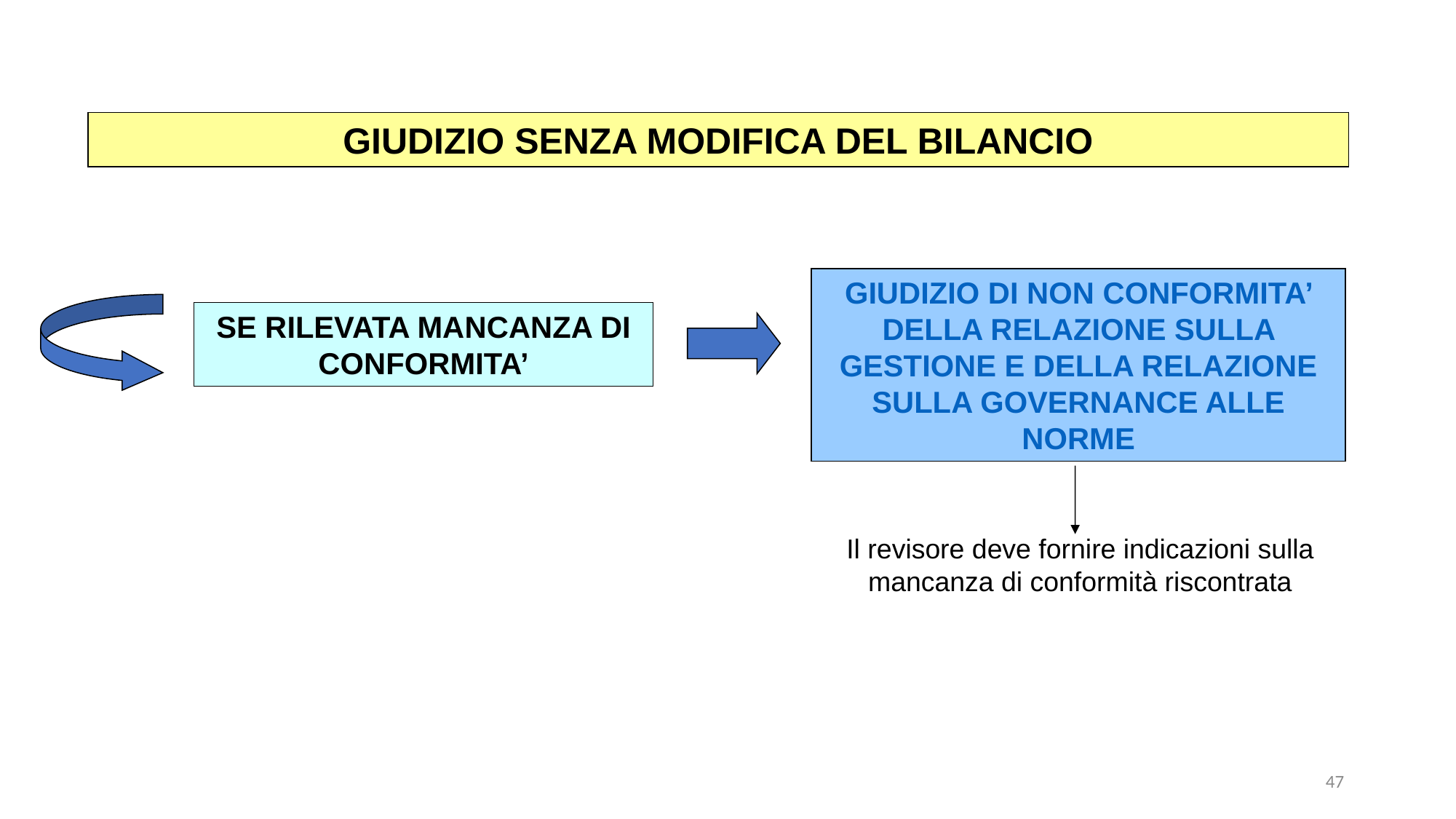

GIUDIZIO SENZA MODIFICA DEL BILANCIO
GIUDIZIO DI NON CONFORMITA’ DELLA RELAZIONE SULLA GESTIONE E DELLA RELAZIONE SULLA GOVERNANCE ALLE NORME

SE RILEVATA MANCANZA DI CONFORMITA’

Il revisore deve fornire indicazioni sulla mancanza di conformità riscontrata
47